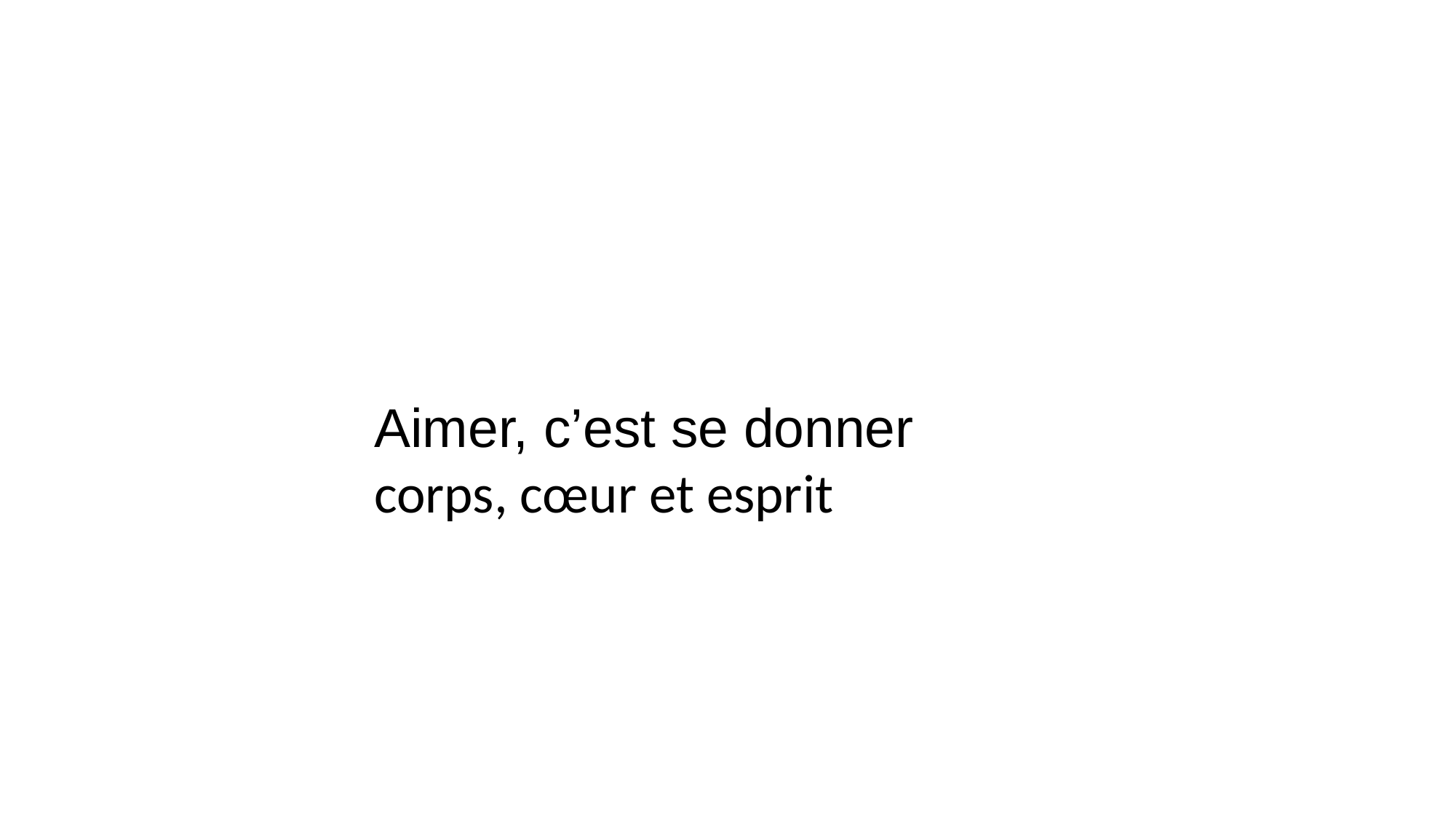

Aimer, c’est se donner
corps, cœur et esprit